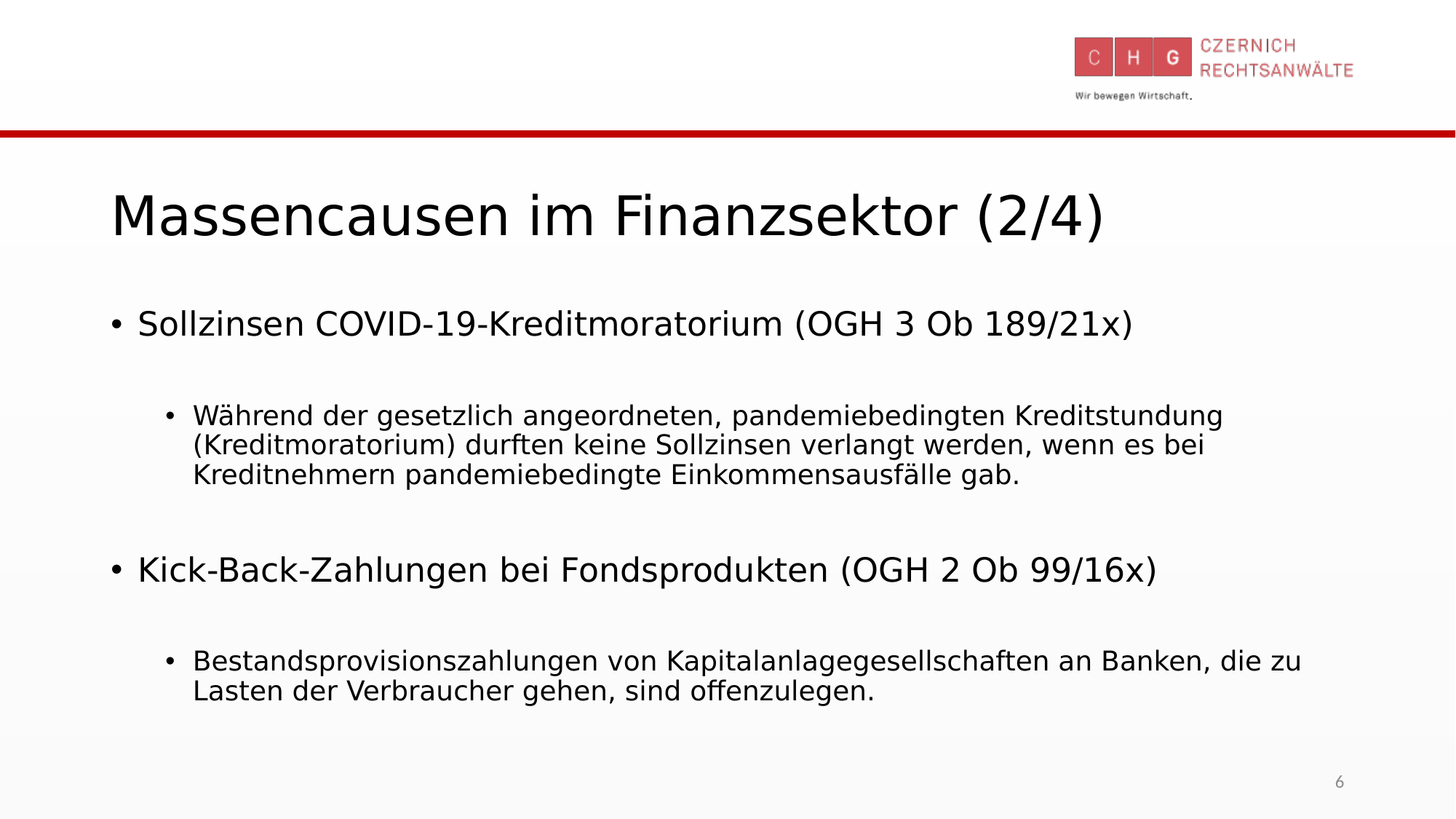

# Massencausen im Finanzsektor (2/4)
Sollzinsen COVID-19-Kreditmoratorium (OGH 3 Ob 189/21x)

Während der gesetzlich angeordneten, pandemiebedingten Kreditstundung (Kreditmoratorium) durften keine Sollzinsen verlangt werden, wenn es bei Kreditnehmern pandemiebedingte Einkommensausfälle gab.

Kick-Back-Zahlungen bei Fondsprodukten (OGH 2 Ob 99/16x)

Bestandsprovisionszahlungen von Kapitalanlagegesellschaften an Banken, die zu Lasten der Verbraucher gehen, sind offenzulegen.

6